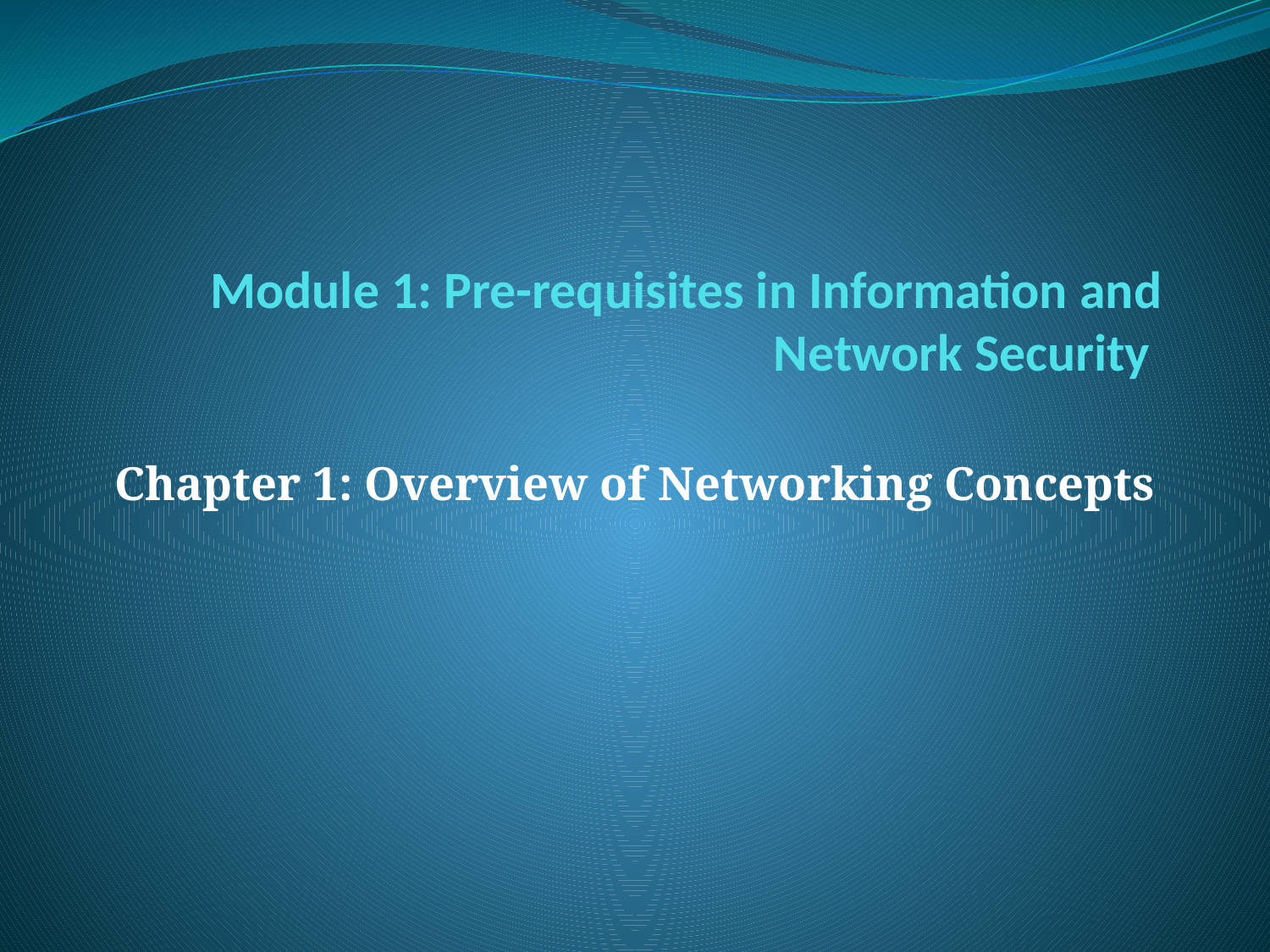

# Module 1: Pre-requisites in Information and Network Security
Chapter 1: Overview of Networking Concepts